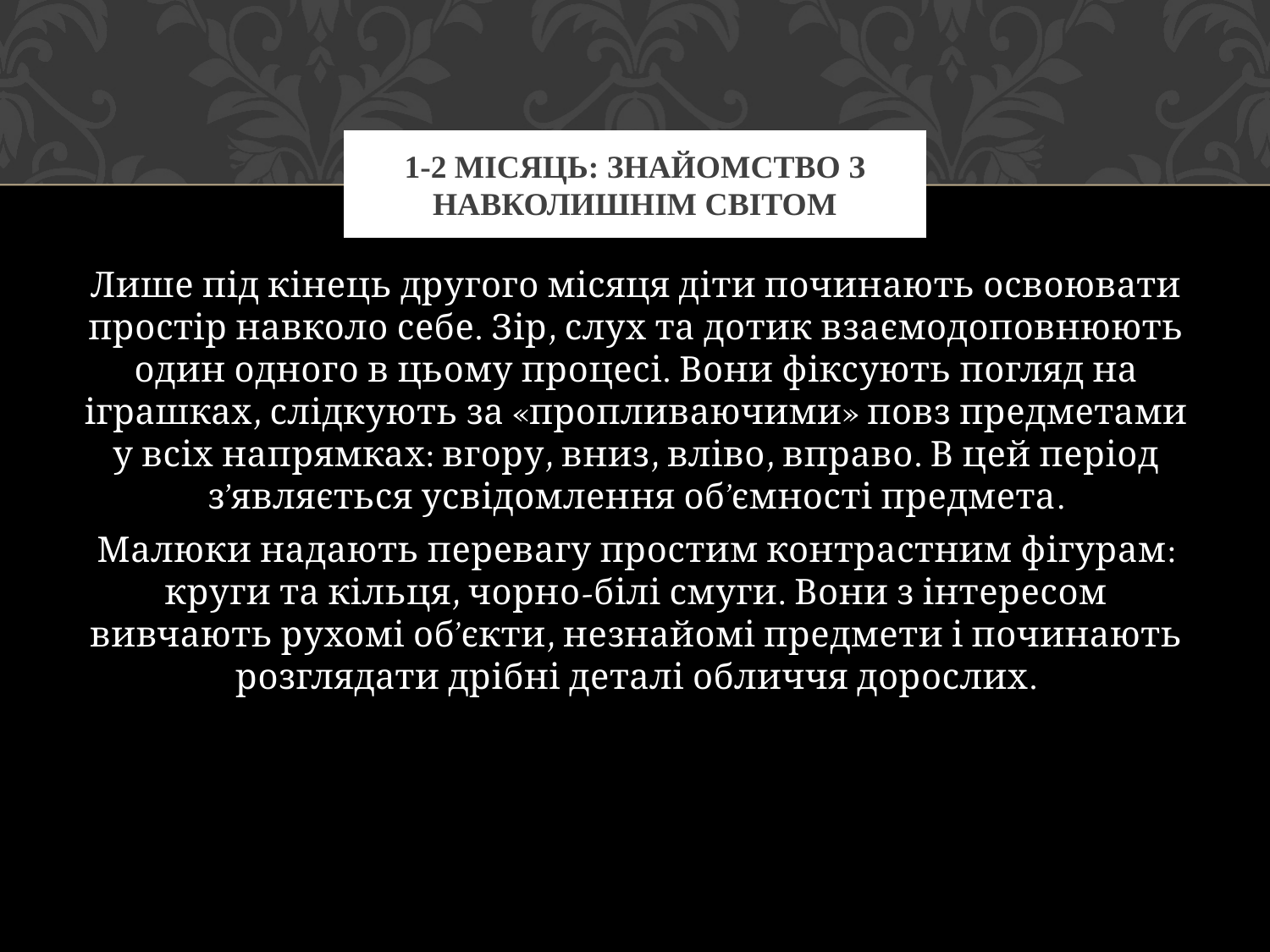

# 1-2 місяць: знайомство з навколишнім світом
Лише під кінець другого місяця діти починають освоювати простір навколо себе. Зір, слух та дотик взаємодоповнюють один одного в цьому процесі. Вони фіксують погляд на іграшках, слідкують за «пропливаючими» повз предметами у всіх напрямках: вгору, вниз, вліво, вправо. В цей період з’являється усвідомлення об’ємності предмета.
Малюки надають перевагу простим контрастним фігурам: круги та кільця, чорно-білі смуги. Вони з інтересом вивчають рухомі об’єкти, незнайомі предмети і починають розглядати дрібні деталі обличчя дорослих.